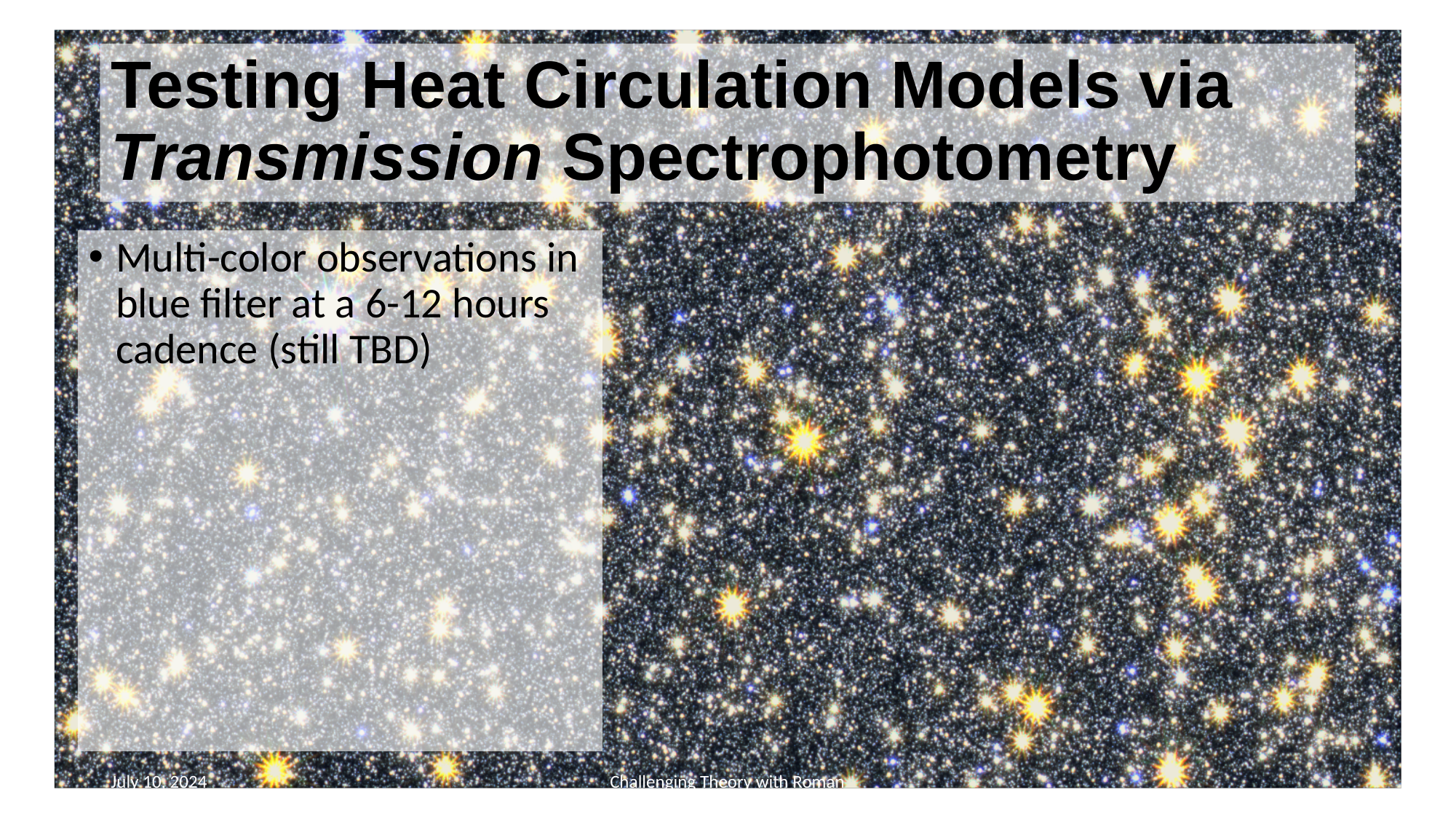

# Testing Heat Circulation Models via Transmission Spectrophotometry
Multi-color observations in blue filter at a 6-12 hours cadence (still TBD)

July 10, 2024
Challenging Theory with Roman